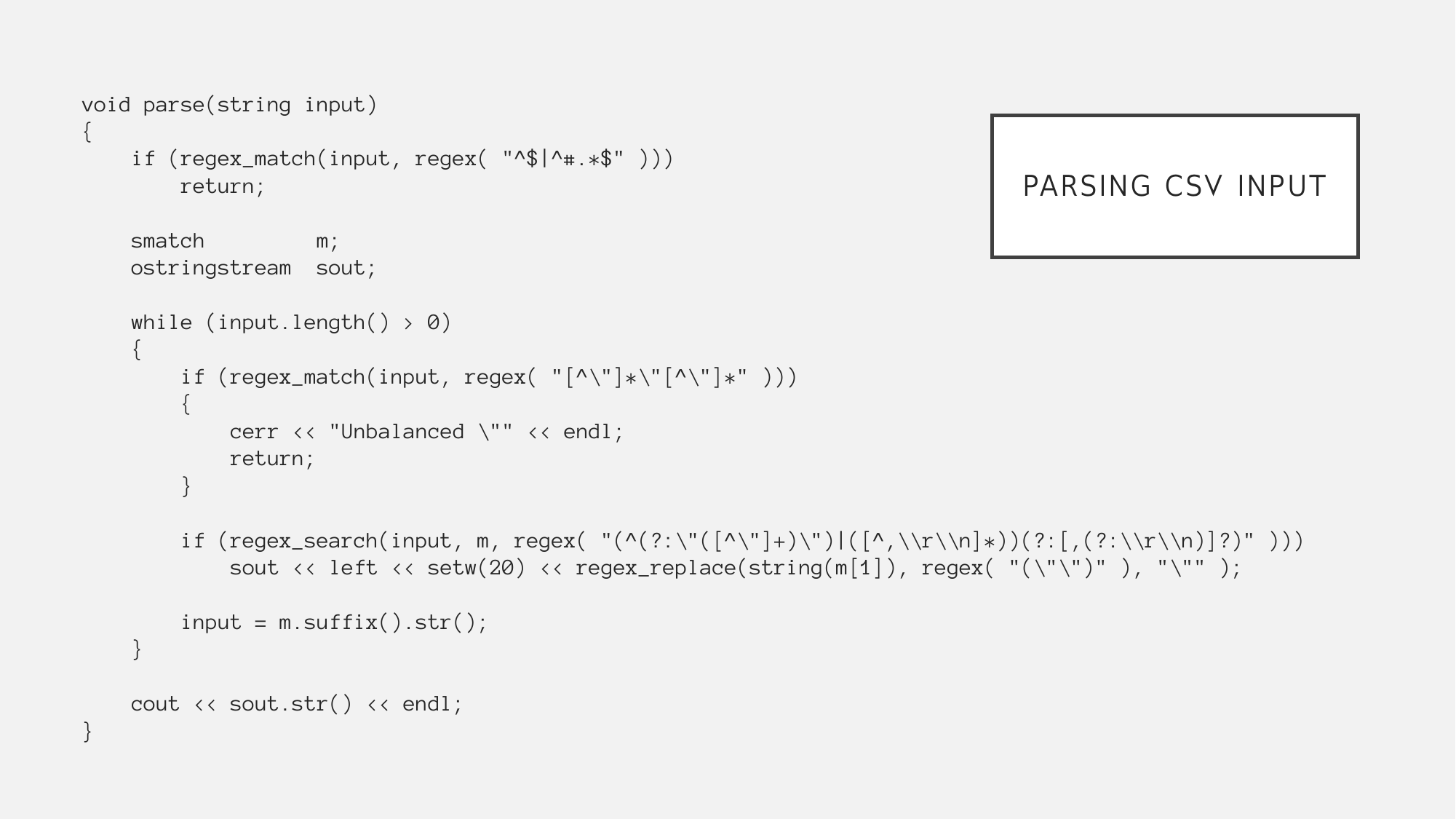

void parse(string input)
{
    if (regex_match(input, regex( "^$|^#.*$" )))
        return;

    smatch         m;
    ostringstream  sout;

    while (input.length() > 0)
    {
        if (regex_match(input, regex( "[^\"]*\"[^\"]*" )))
        {
            cerr << "Unbalanced \"" << endl;
            return;
        }

        if (regex_search(input, m, regex( "(^(?:\"([^\"]+)\")|([^,\\r\\n]*))(?:[,(?:\\r\\n)]?)" )))
            sout << left << setw(20) << regex_replace(string(m[1]), regex( "(\"\")" ), "\"" );

        input = m.suffix().str();
    }

    cout << sout.str() << endl;
}
# Parsing CSV input